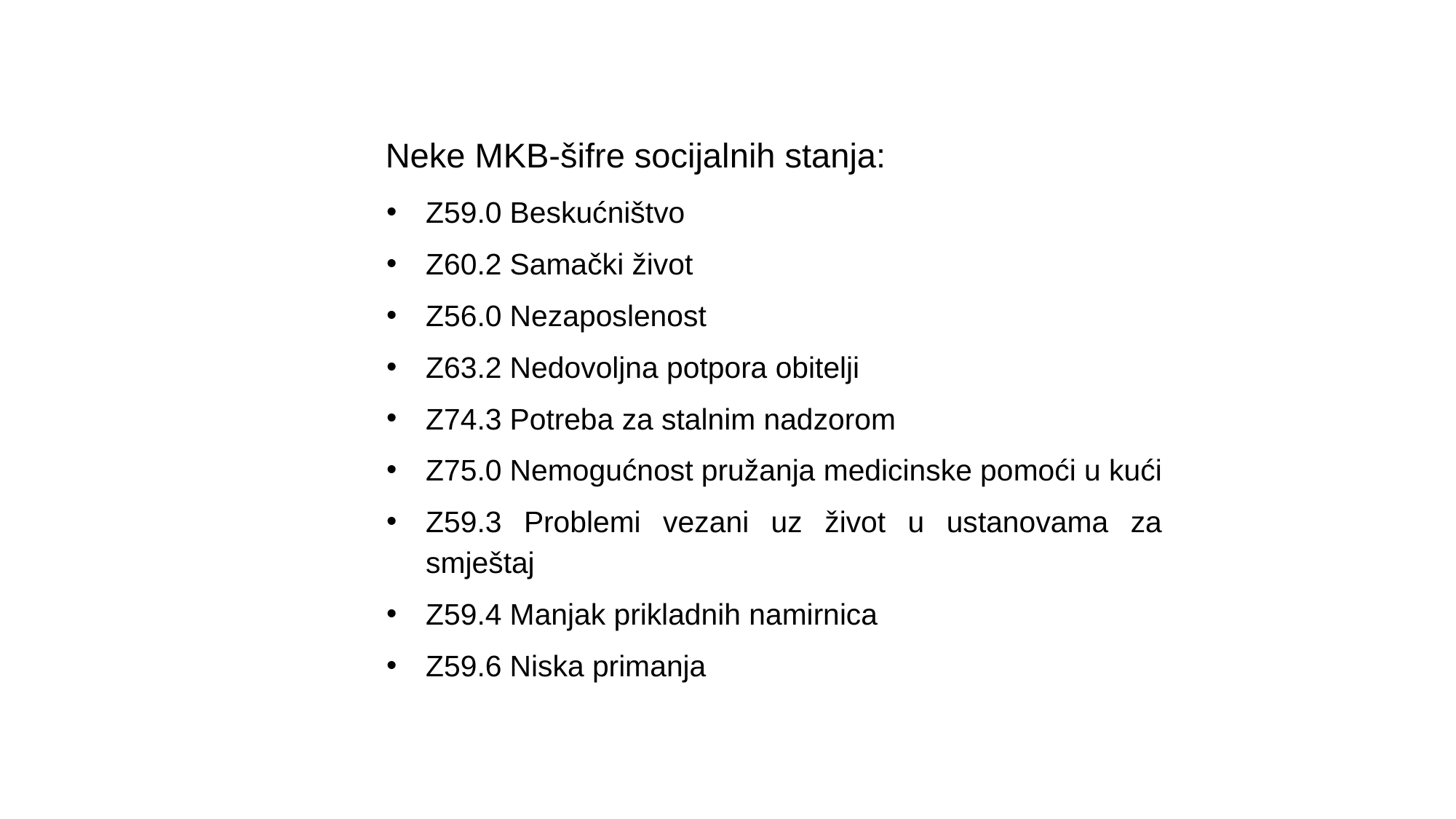

Neke MKB-šifre socijalnih stanja:
Z59.0 Beskućništvo
Z60.2 Samački život
Z56.0 Nezaposlenost
Z63.2 Nedovoljna potpora obitelji
Z74.3 Potreba za stalnim nadzorom
Z75.0 Nemogućnost pružanja medicinske pomoći u kući
Z59.3 Problemi vezani uz život u ustanovama za smještaj
Z59.4 Manjak prikladnih namirnica
Z59.6 Niska primanja